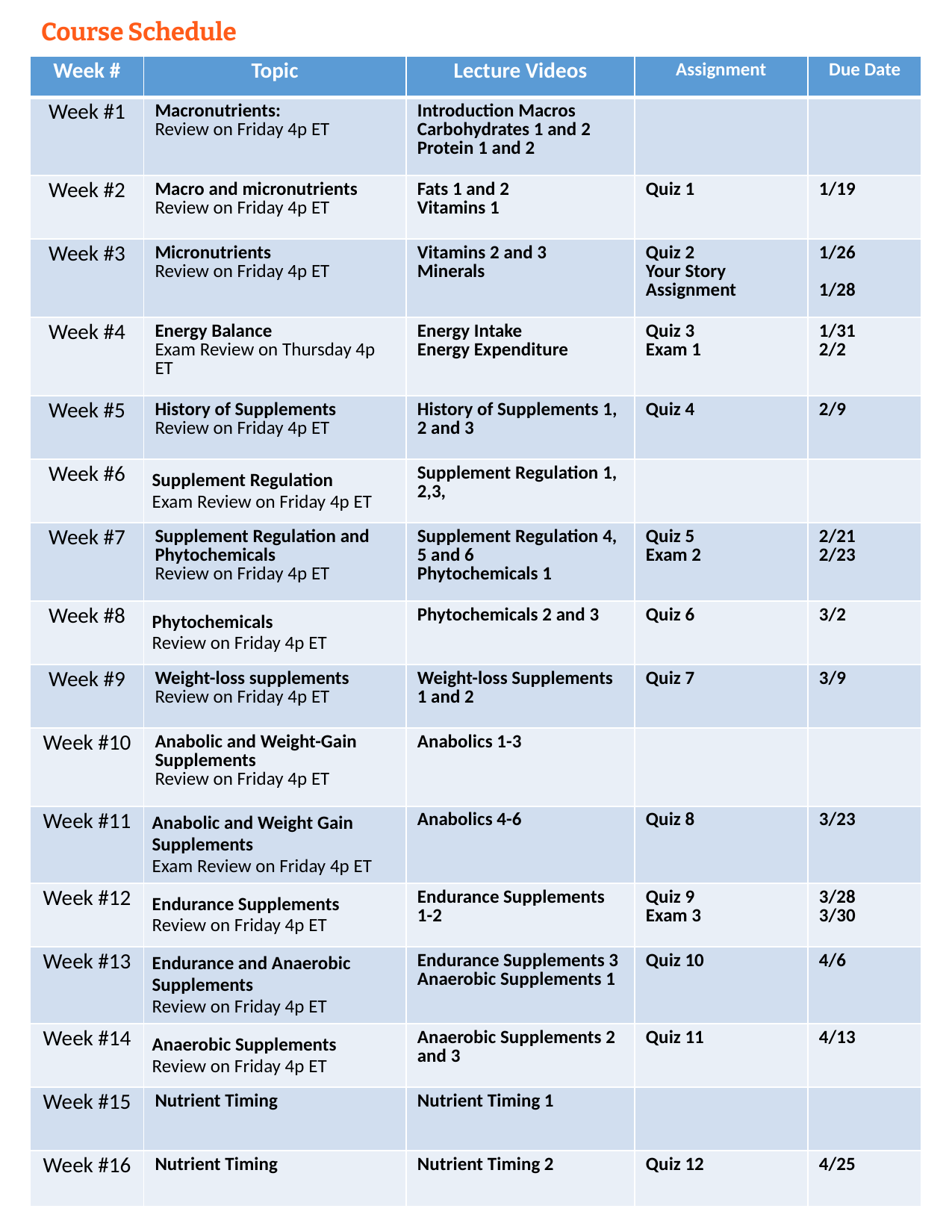

Course Schedule
| Week # | Topic | Lecture Videos | Assignment | Due Date |
| --- | --- | --- | --- | --- |
| Week #1 | Macronutrients: Review on Friday 4p ET | Introduction Macros Carbohydrates 1 and 2 Protein 1 and 2 |  |  |
| Week #2 | Macro and micronutrients Review on Friday 4p ET | Fats 1 and 2 Vitamins 1 | Quiz 1 | 1/19 |
| Week #3 | Micronutrients Review on Friday 4p ET | Vitamins 2 and 3 Minerals | Quiz 2 Your Story Assignment | 1/26 1/28 |
| Week #4 | Energy Balance Exam Review on Thursday 4p ET | Energy Intake Energy Expenditure | Quiz 3 Exam 1 | 1/31 2/2 |
| Week #5 | History of Supplements Review on Friday 4p ET | History of Supplements 1, 2 and 3 | Quiz 4 | 2/9 |
| Week #6 | Supplement Regulation Exam Review on Friday 4p ET | Supplement Regulation 1, 2,3, |  |  |
| Week #7 | Supplement Regulation and Phytochemicals Review on Friday 4p ET | Supplement Regulation 4, 5 and 6 Phytochemicals 1 | Quiz 5 Exam 2 | 2/21 2/23 |
| Week #8 | Phytochemicals Review on Friday 4p ET | Phytochemicals 2 and 3 | Quiz 6 | 3/2 |
| Week #9 | Weight-loss supplements Review on Friday 4p ET | Weight-loss Supplements 1 and 2 | Quiz 7 | 3/9 |
| Week #10 | Anabolic and Weight-Gain Supplements Review on Friday 4p ET | Anabolics 1-3 |  |  |
| Week #11 | Anabolic and Weight Gain Supplements Exam Review on Friday 4p ET | Anabolics 4-6 | Quiz 8 | 3/23 |
| Week #12 | Endurance Supplements Review on Friday 4p ET | Endurance Supplements 1-2 | Quiz 9 Exam 3 | 3/28 3/30 |
| Week #13 | Endurance and Anaerobic Supplements Review on Friday 4p ET | Endurance Supplements 3 Anaerobic Supplements 1 | Quiz 10 | 4/6 |
| Week #14 | Anaerobic Supplements Review on Friday 4p ET | Anaerobic Supplements 2 and 3 | Quiz 11 | 4/13 |
| Week #15 | Nutrient Timing | Nutrient Timing 1 |  |  |
| Week #16 | Nutrient Timing | Nutrient Timing 2 | Quiz 12 | 4/25 |